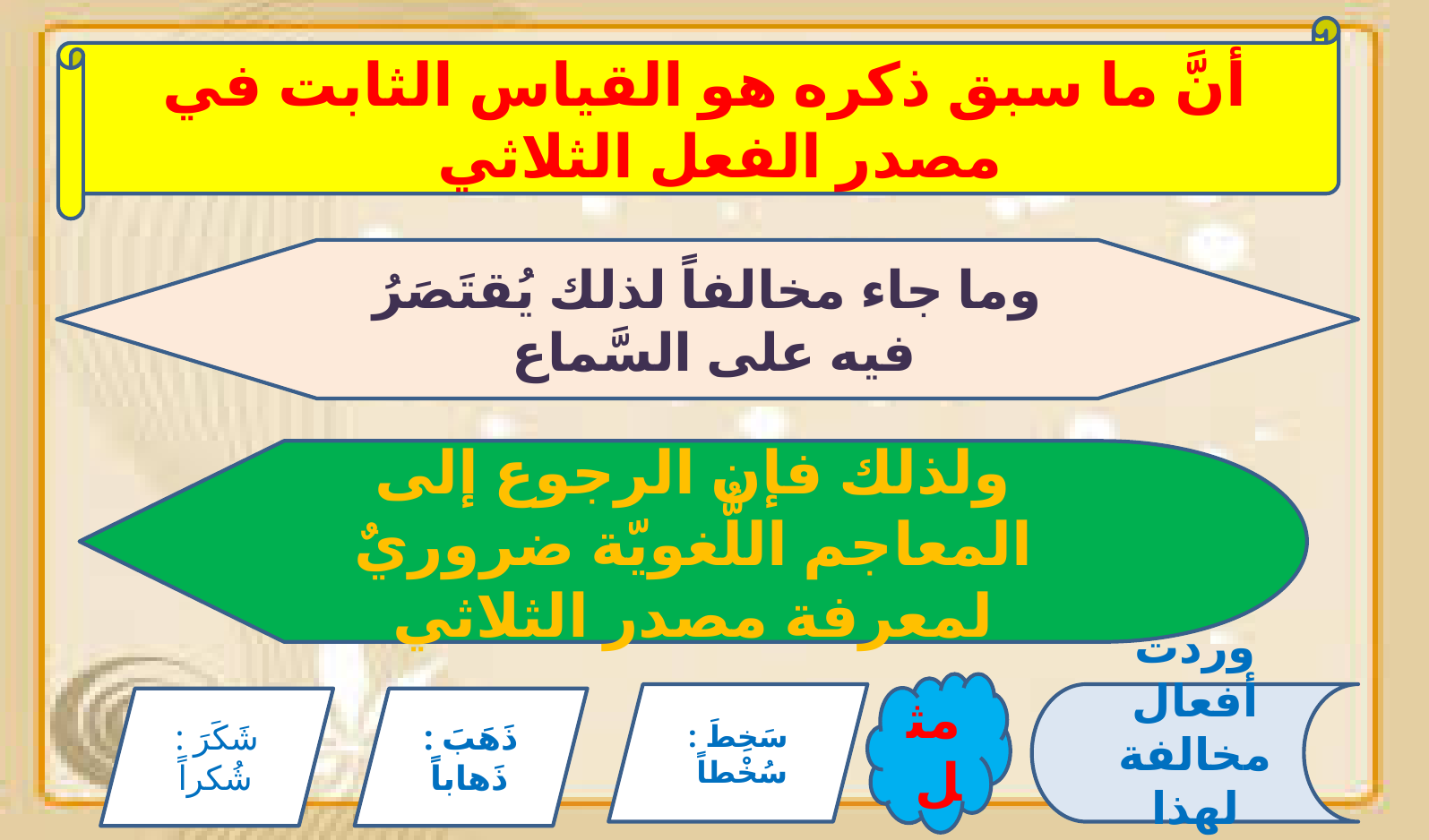

أنَّ ما سبق ذكره هو القياس الثابت في مصدر الفعل الثلاثي
وما جاء مخالفاً لذلك يُقتَصَرُ فيه على السَّماع
ولذلك فإن الرجوع إلى المعاجم اللُّغويّة ضروريٌ لمعرفة مصدر الثلاثي
مثل
سَخِطَ : سُخْطاً
وردت أفعال مخالفة لهذا القياس
شَكَرَ : شُكراً
ذَهَبَ : ذَهاباً